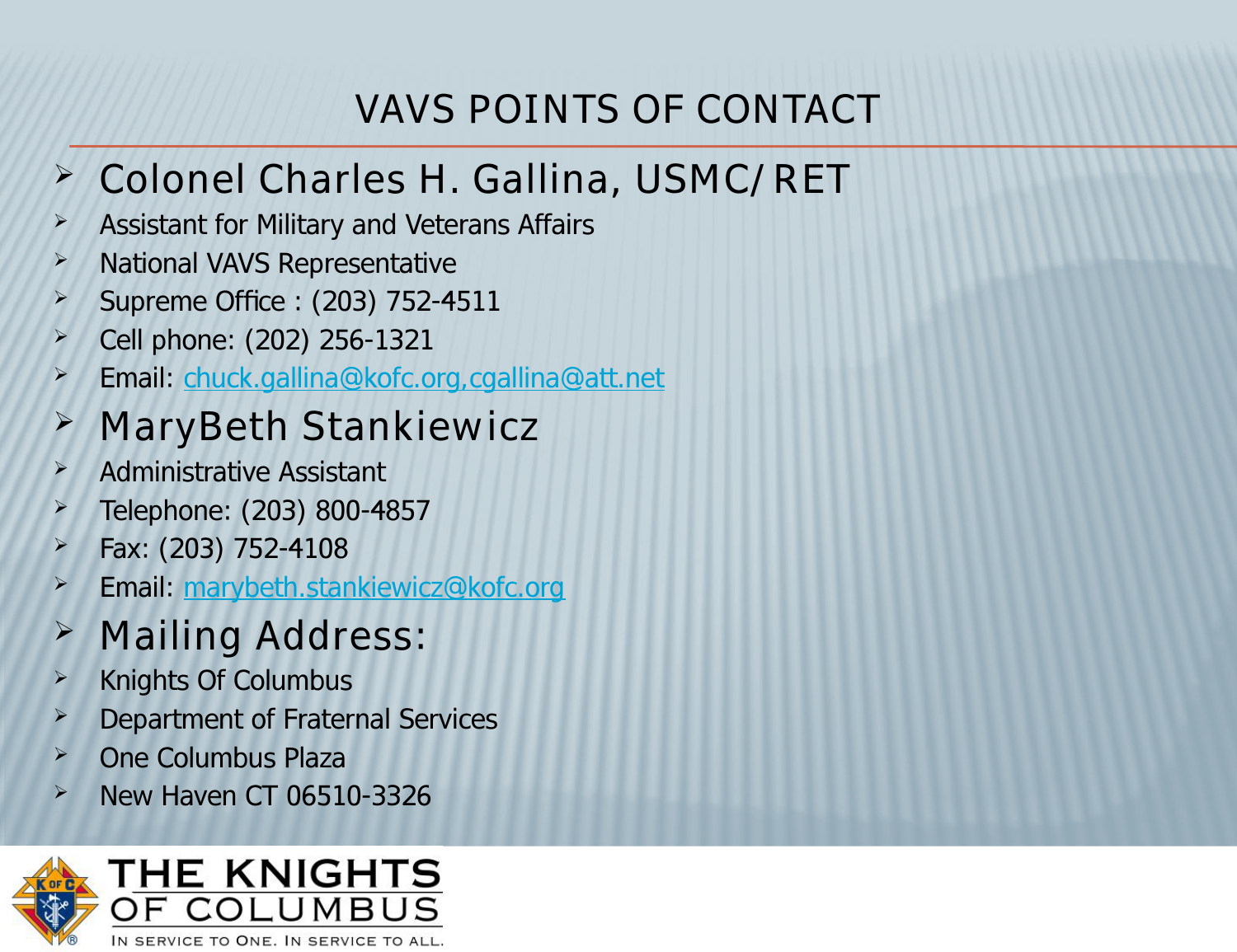

# VAVS Points of Contact
Colonel Charles H. Gallina, USMC/RET
Assistant for Military and Veterans Affairs
National VAVS Representative
Supreme Office : (203) 752-4511
Cell phone: (202) 256-1321
Email: chuck.gallina@kofc.org,cgallina@att.net
MaryBeth Stankiewicz
Administrative Assistant
Telephone: (203) 800-4857
Fax: (203) 752-4108
Email: marybeth.stankiewicz@kofc.org
Mailing Address:
Knights Of Columbus
Department of Fraternal Services
One Columbus Plaza
New Haven CT 06510-3326